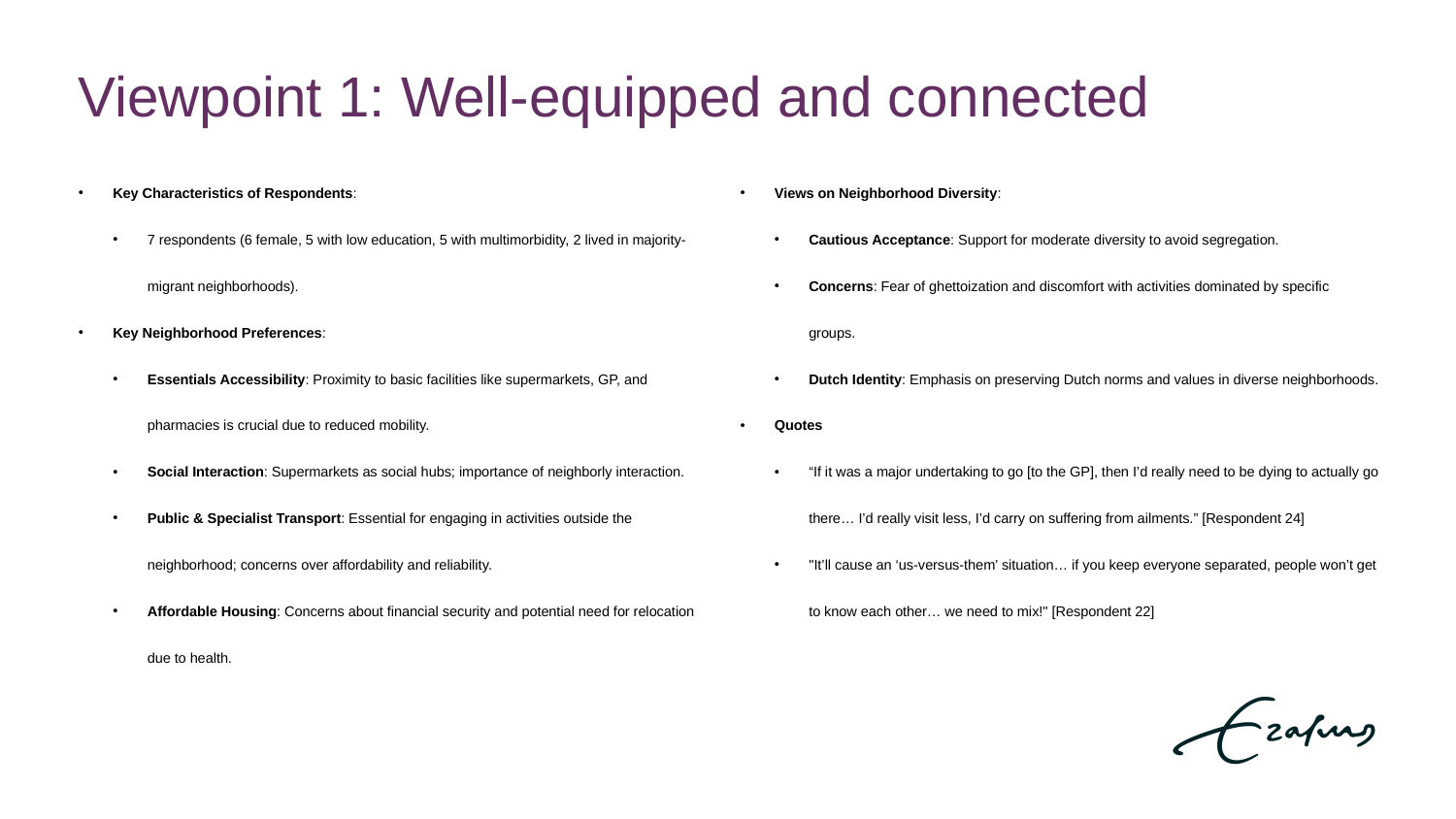

# Viewpoint 1: Well-equipped and connected
Views on Neighborhood Diversity:
Cautious Acceptance: Support for moderate diversity to avoid segregation.
Concerns: Fear of ghettoization and discomfort with activities dominated by specific groups.
Dutch Identity: Emphasis on preserving Dutch norms and values in diverse neighborhoods.
Quotes
“If it was a major undertaking to go [to the GP], then I’d really need to be dying to actually go there… I’d really visit less, I’d carry on suffering from ailments.” [Respondent 24]
"It’ll cause an ‘us-versus-them’ situation… if you keep everyone separated, people won’t get to know each other… we need to mix!" [Respondent 22]

Key Characteristics of Respondents:
7 respondents (6 female, 5 with low education, 5 with multimorbidity, 2 lived in majority-migrant neighborhoods).
Key Neighborhood Preferences:
Essentials Accessibility: Proximity to basic facilities like supermarkets, GP, and pharmacies is crucial due to reduced mobility.
Social Interaction: Supermarkets as social hubs; importance of neighborly interaction.
Public & Specialist Transport: Essential for engaging in activities outside the neighborhood; concerns over affordability and reliability.
Affordable Housing: Concerns about financial security and potential need for relocation due to health.